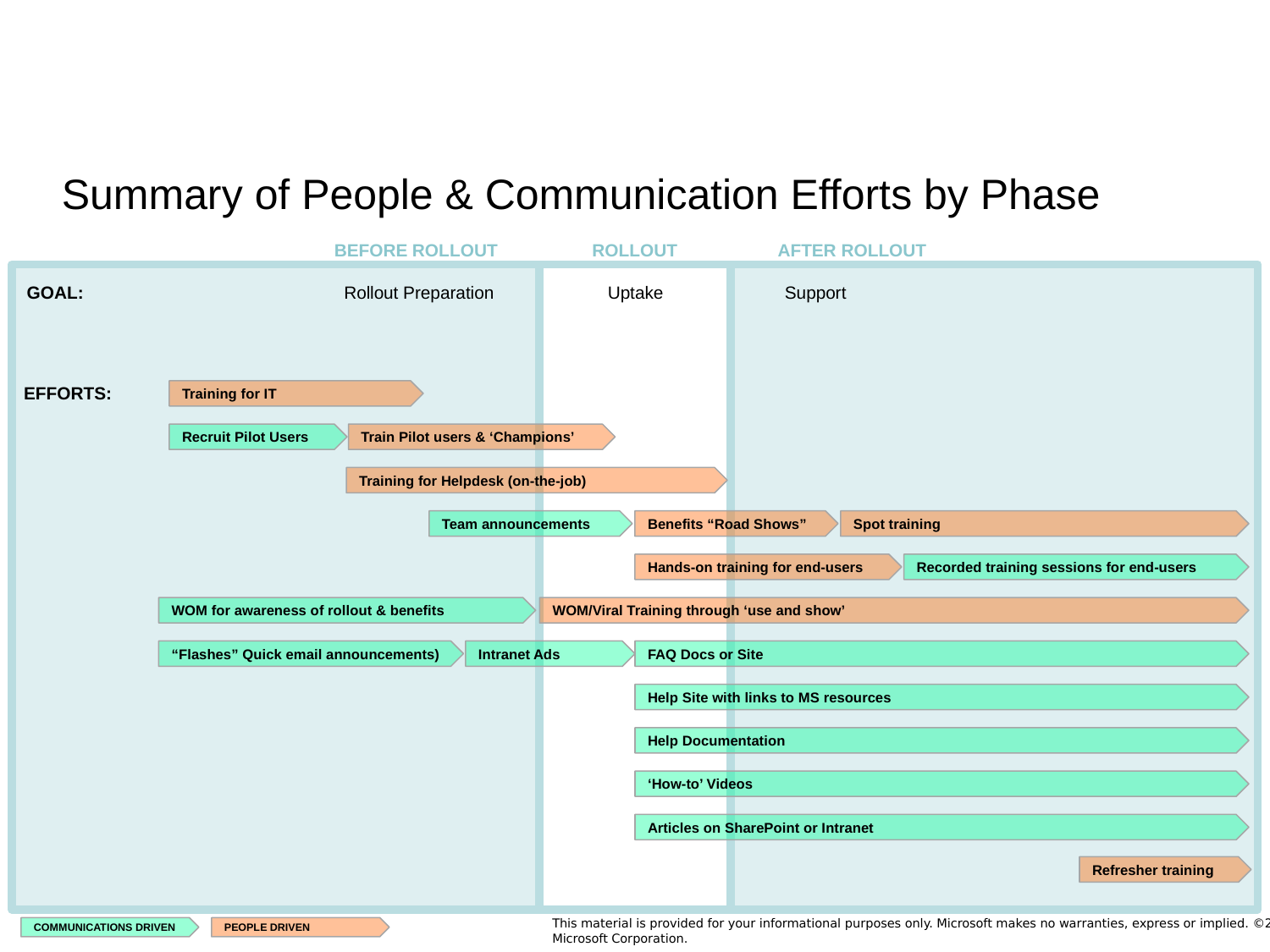

# Summary of People & Communication Efforts by Phase
BEFORE ROLLOUT
ROLLOUT
AFTER ROLLOUT

GOAL:		             Rollout Preparation	               Uptake                         Support
EFFORTS:
Training for IT
Recruit Pilot Users
Train Pilot users & ‘Champions’
Training for Helpdesk (on-the-job)
Team announcements
Benefits “Road Shows”
Spot training
Hands-on training for end-users
Recorded training sessions for end-users
WOM for awareness of rollout & benefits
WOM/Viral Training through ‘use and show’
“Flashes” Quick email announcements)
Intranet Ads
FAQ Docs or Site
Help Site with links to MS resources
Help Documentation
‘How-to’ Videos
Articles on SharePoint or Intranet
Refresher training
This material is provided for your informational purposes only. Microsoft makes no warranties, express or implied. ©2009 Microsoft Corporation.
COMMUNICATIONS DRIVEN
PEOPLE DRIVEN